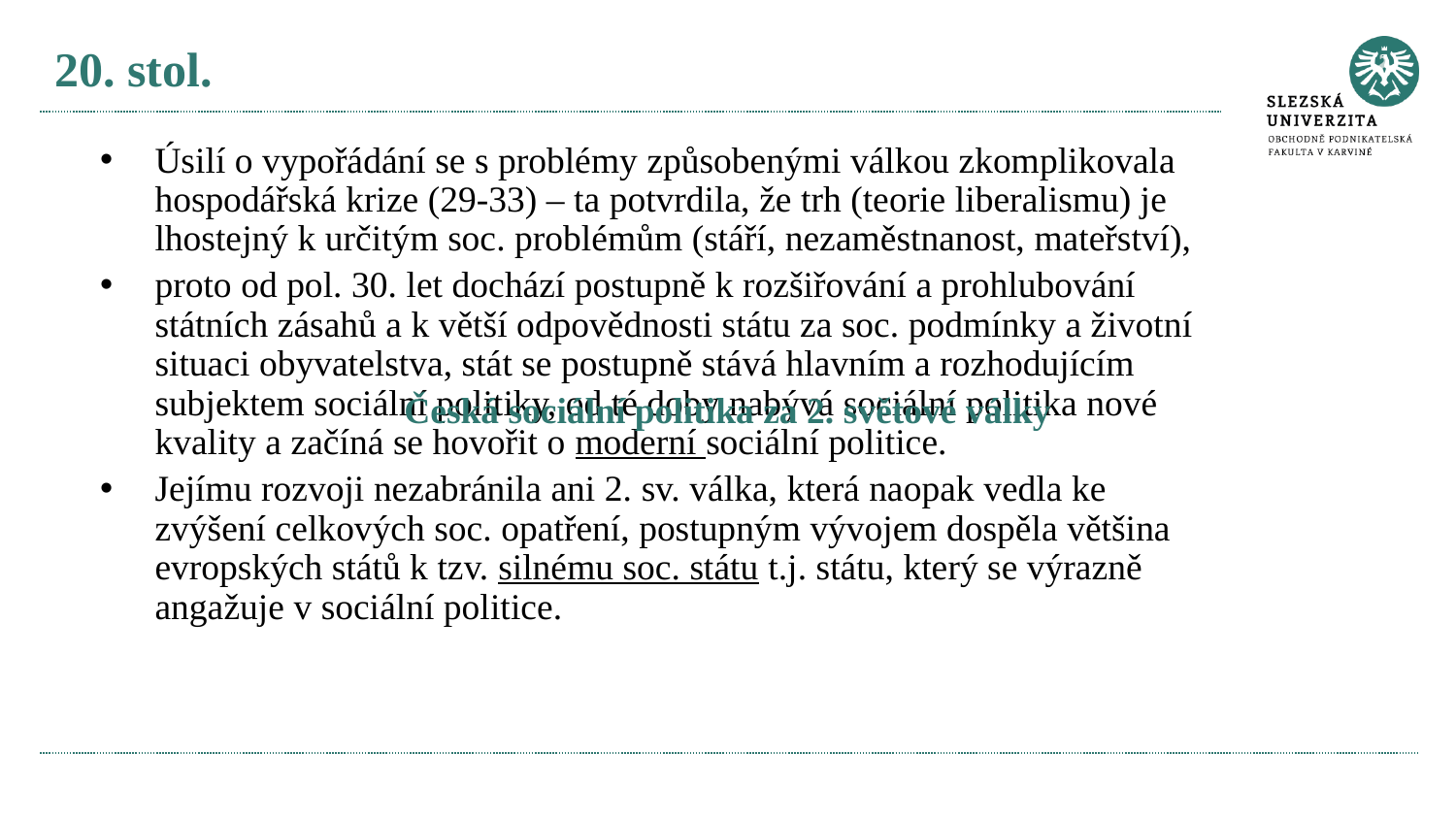

# 20. stol.
Úsilí o vypořádání se s problémy způsobenými válkou zkomplikovala hospodářská krize (29-33) – ta potvrdila, že trh (teorie liberalismu) je lhostejný k určitým soc. problémům (stáří, nezaměstnanost, mateřství),
proto od pol. 30. let dochází postupně k rozšiřování a prohlubování státních zásahů a k větší odpovědnosti státu za soc. podmínky a životní situaci obyvatelstva, stát se postupně stává hlavním a rozhodujícím subjektem sociální politiky, od té doby nabývá sociální politika nové kvality a začíná se hovořit o moderní sociální politice.
Jejímu rozvoji nezabránila ani 2. sv. válka, která naopak vedla ke zvýšení celkových soc. opatření, postupným vývojem dospěla většina evropských států k tzv. silnému soc. státu t.j. státu, který se výrazně angažuje v sociální politice.
Česká sociální politika za 2. světové války